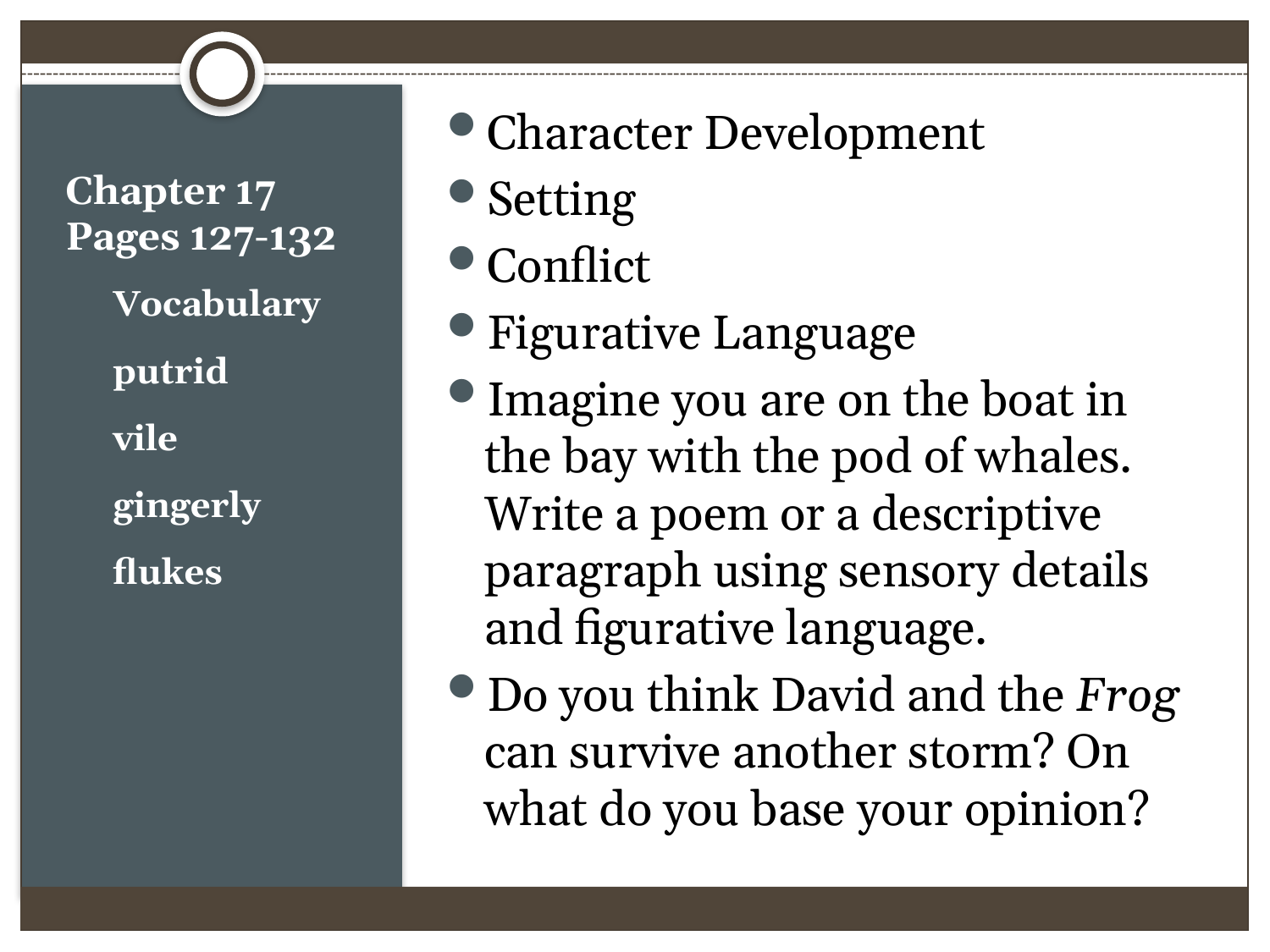

Character Development
Setting
Conflict
Figurative Language
Imagine you are on the boat in the bay with the pod of whales. Write a poem or a descriptive paragraph using sensory details and figurative language.
Do you think David and the Frog can survive another storm? On what do you base your opinion?
# Chapter 17 Pages 127-132
Vocabulary
putrid
vile
gingerly
flukes